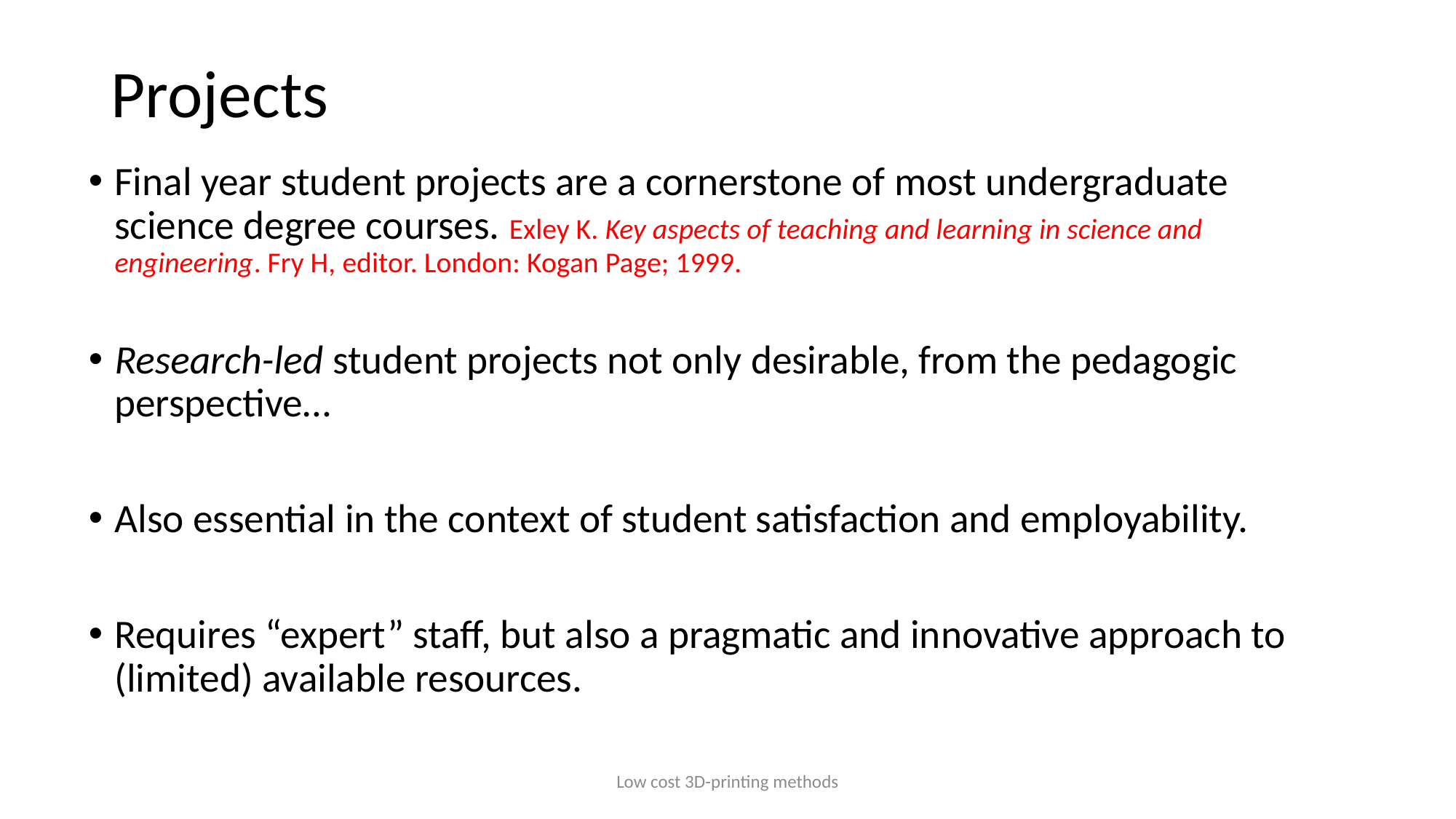

# Projects
Final year student projects are a cornerstone of most undergraduate science degree courses. Exley K. Key aspects of teaching and learning in science and engineering. Fry H, editor. London: Kogan Page; 1999.

Research-led student projects not only desirable, from the pedagogic perspective…

Also essential in the context of student satisfaction and employability.

Requires “expert” staff, but also a pragmatic and innovative approach to (limited) available resources.
Low cost 3D-printing methods